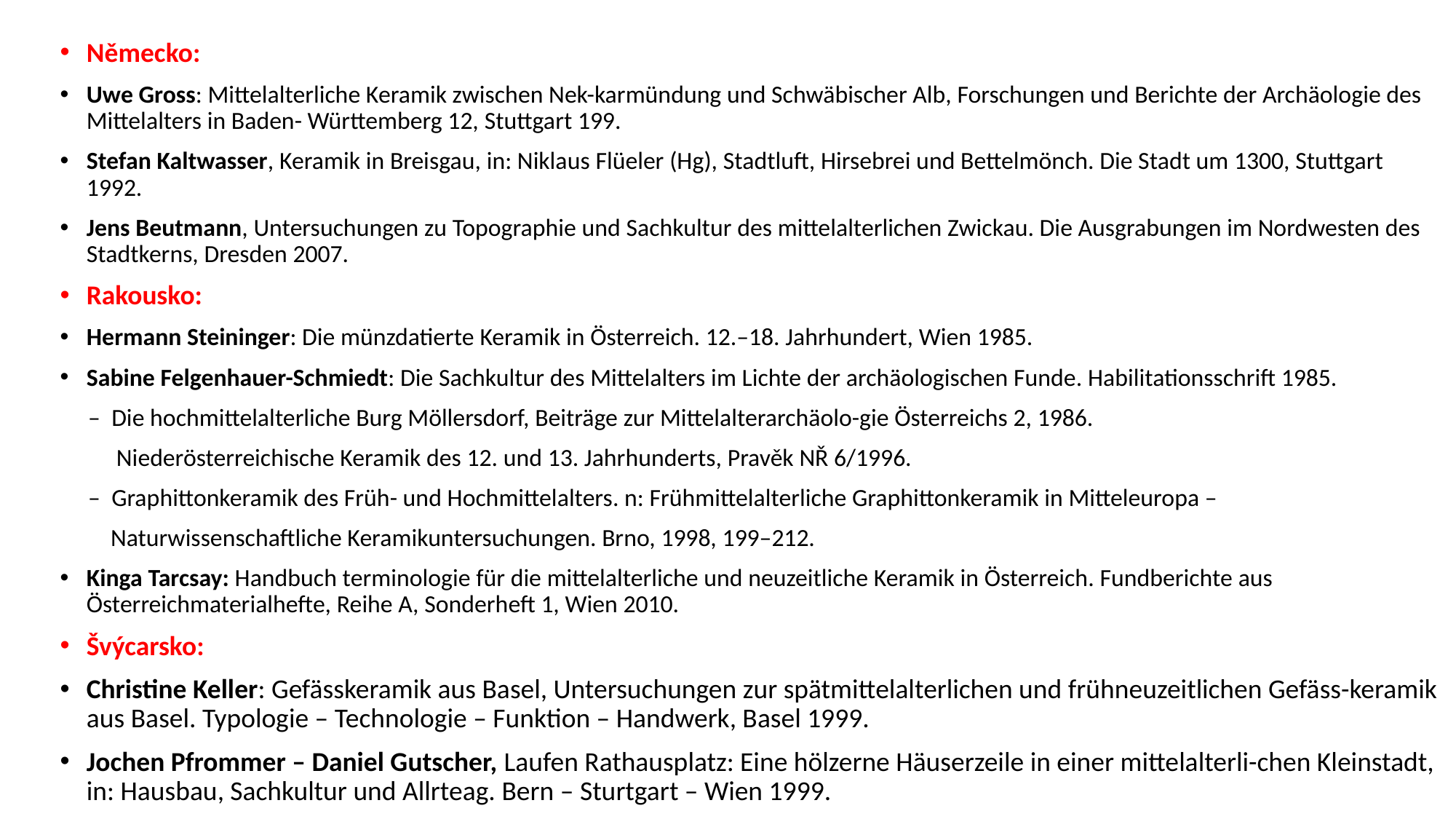

Německo:
Uwe Gross: Mittelalterliche Keramik zwischen Nek-karmündung und Schwäbischer Alb, Forschungen und Berichte der Archäologie des Mittelalters in Baden- Württemberg 12, Stuttgart 199.
Stefan Kaltwasser, Keramik in Breisgau, in: Niklaus Flüeler (Hg), Stadtluft, Hirsebrei und Bettelmönch. Die Stadt um 1300, Stuttgart 1992.
Jens Beutmann, Untersuchungen zu Topographie und Sachkultur des mittelalterlichen Zwickau. Die Ausgrabungen im Nordwesten des Stadtkerns, Dresden 2007.
Rakousko:
Hermann Steininger: Die münzdatierte Keramik in Österreich. 12.–18. Jahrhundert, Wien 1985.
Sabine Felgenhauer-Schmiedt: Die Sachkultur des Mittelalters im Lichte der archäologischen Funde. Habilitationsschrift 1985.
     –  Die hochmittelalterliche Burg Möllersdorf, Beiträge zur Mittelalterarchäolo-gie Österreichs 2, 1986.
          Niederösterreichische Keramik des 12. und 13. Jahrhunderts, Pravěk NŘ 6/1996.
     –  Graphittonkeramik des Früh- und Hochmittelalters. n: Frühmittelalterliche Graphittonkeramik in Mitteleuropa –
         Naturwissenschaftliche Keramikuntersuchungen. Brno, 1998, 199–212.
Kinga Tarcsay: Handbuch terminologie für die mittelalterliche und neuzeitliche Keramik in Österreich. Fundberichte aus Österreichmaterialhefte, Reihe A, Sonderheft 1, Wien 2010.
Švýcarsko:
Christine Keller: Gefässkeramik aus Basel, Untersuchungen zur spätmittelalterlichen und frühneuzeitlichen Gefäss-keramik aus Basel. Typologie – Technologie – Funktion – Handwerk, Basel 1999.
Jochen Pfrommer – Daniel Gutscher, Laufen Rathausplatz: Eine hölzerne Häuserzeile in einer mittelalterli-chen Kleinstadt, in: Hausbau, Sachkultur und Allrteag. Bern – Sturtgart – Wien 1999.